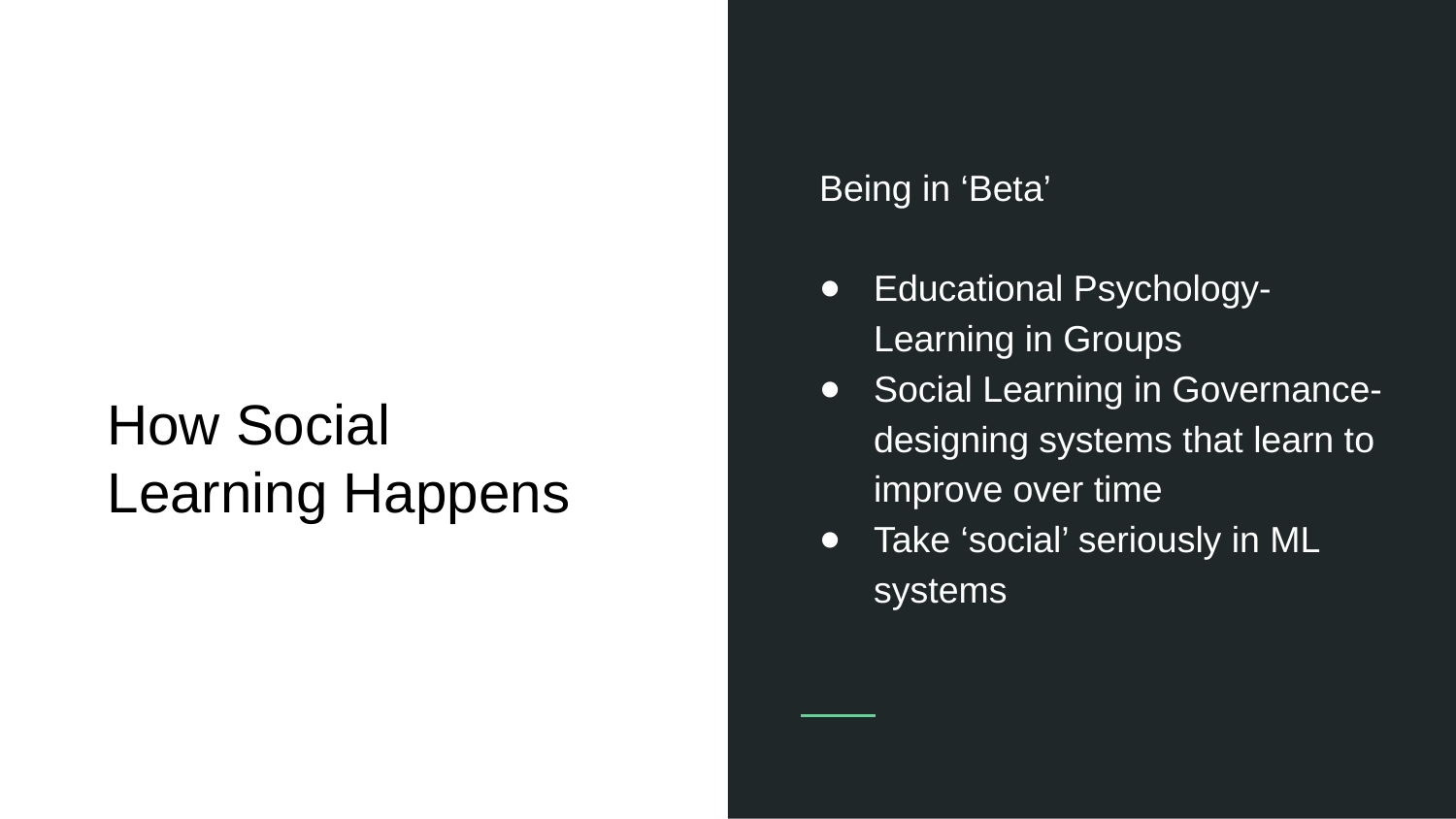

Being in ‘Beta’

Educational Psychology- Learning in Groups
Social Learning in Governance- designing systems that learn to improve over time
Take ‘social’ seriously in ML systems

How Social Learning Happens